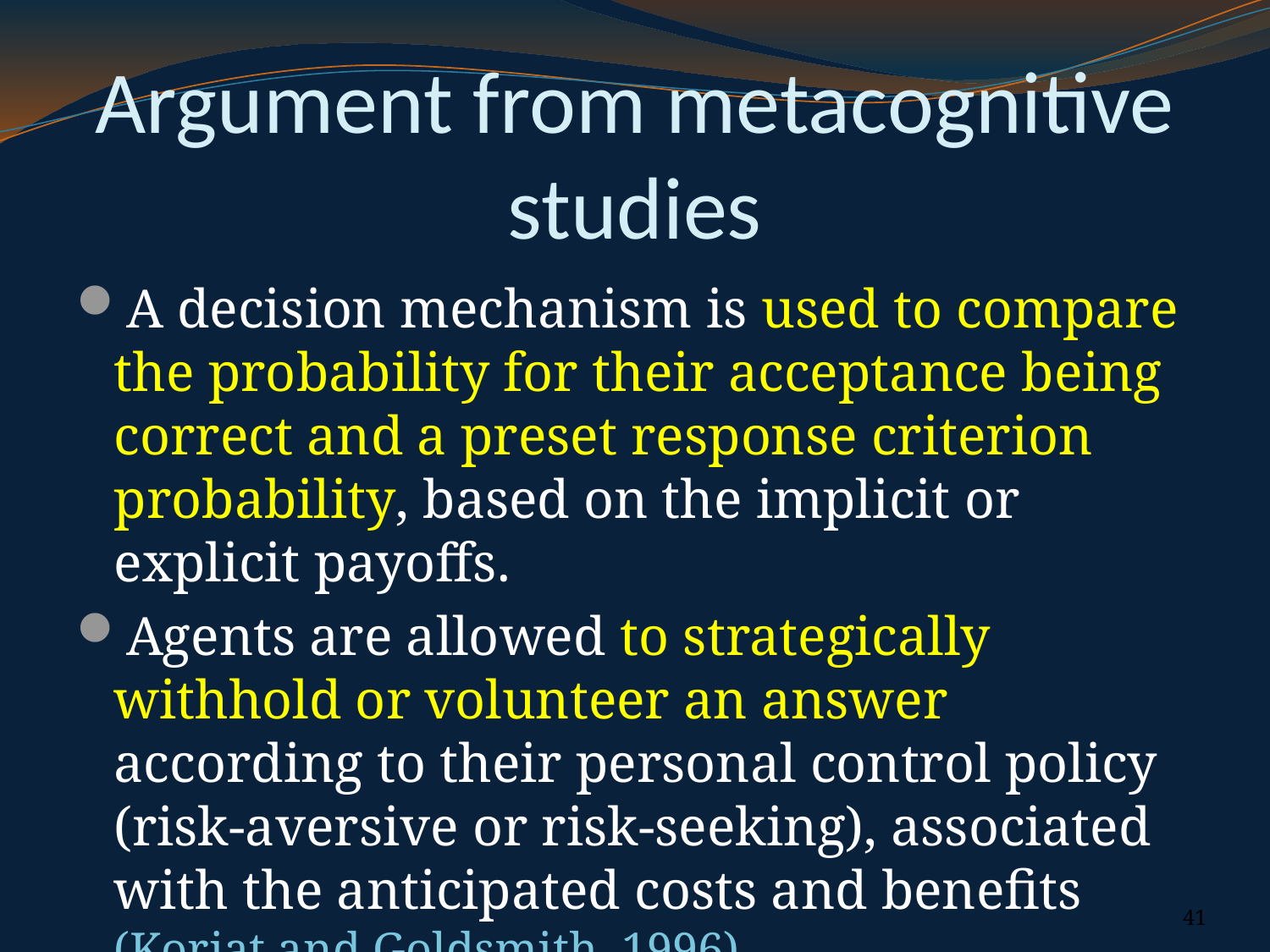

# Argument from metacognitive studies
A decision mechanism is used to compare the probability for their acceptance being correct and a preset response criterion probability, based on the implicit or explicit payoffs.
Agents are allowed to strategically withhold or volunteer an answer according to their personal control policy (risk-aversive or risk-seeking), associated with the anticipated costs and benefits      (Koriat and Goldsmith, 1996).
41